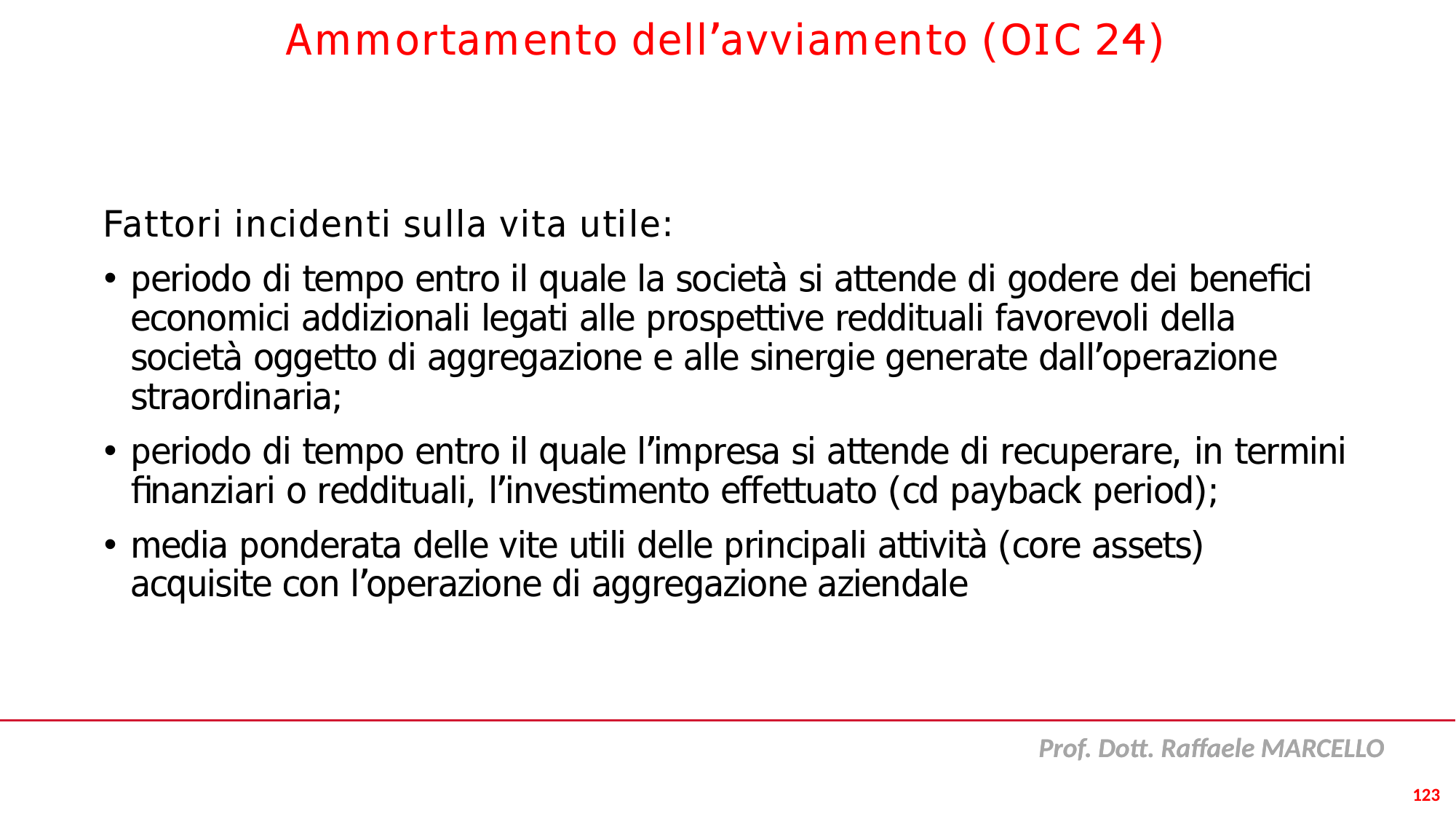

# Ammortamento dell’avviamento (OIC 24)
Fattori incidenti sulla vita utile:
periodo di tempo entro il quale la società si attende di godere dei benefici economici addizionali legati alle prospettive reddituali favorevoli della società oggetto di aggregazione e alle sinergie generate dall’operazione straordinaria;
periodo di tempo entro il quale l’impresa si attende di recuperare, in termini finanziari o reddituali, l’investimento effettuato (cd payback period);
media ponderata delle vite utili delle principali attività (core assets) acquisite con l’operazione di aggregazione aziendale
123